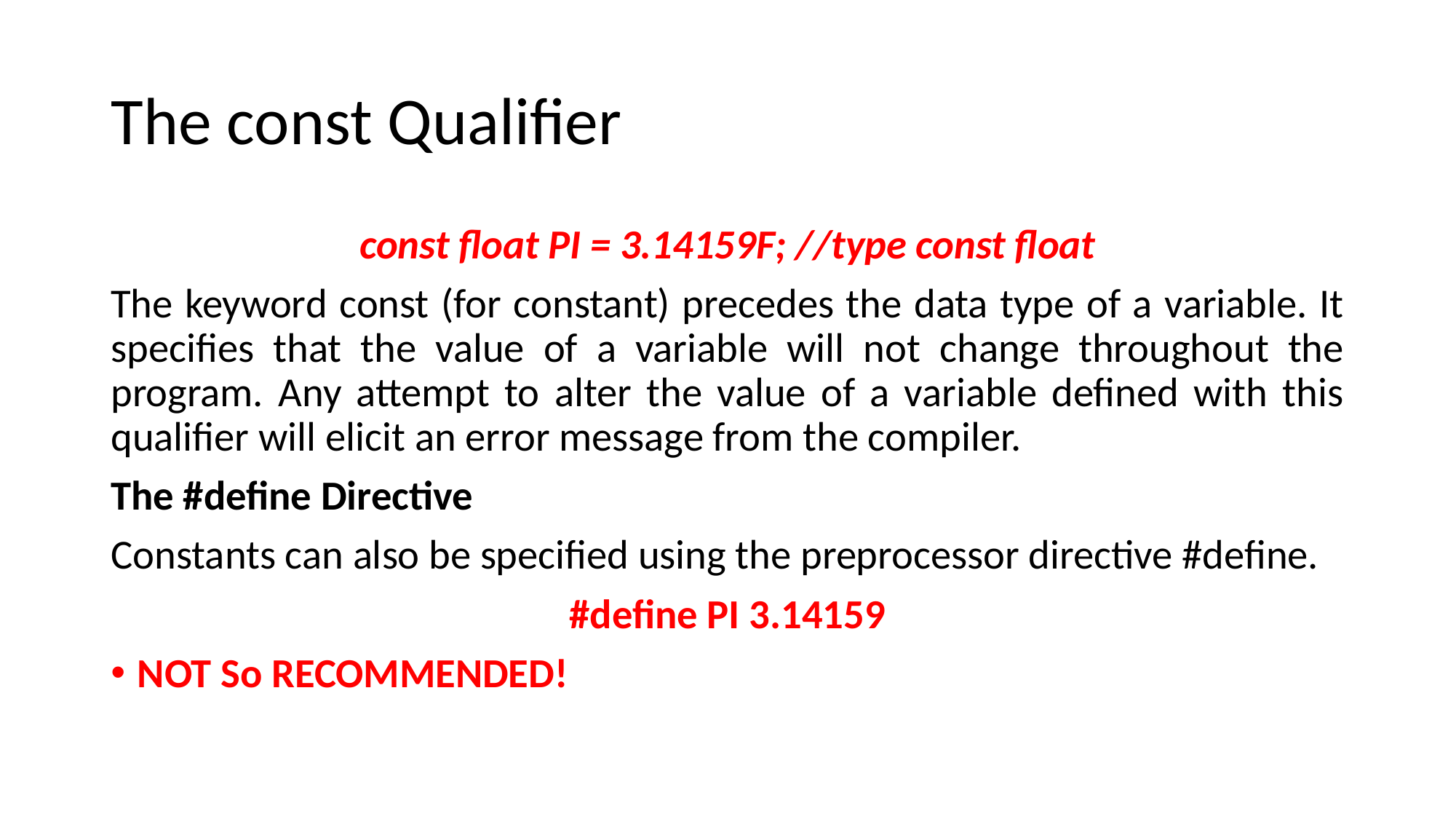

# The const Qualifier
const float PI = 3.14159F; //type const float
The keyword const (for constant) precedes the data type of a variable. It specifies that the value of a variable will not change throughout the program. Any attempt to alter the value of a variable defined with this qualifier will elicit an error message from the compiler.
The #define Directive
Constants can also be specified using the preprocessor directive #define.
#define PI 3.14159
NOT So RECOMMENDED!